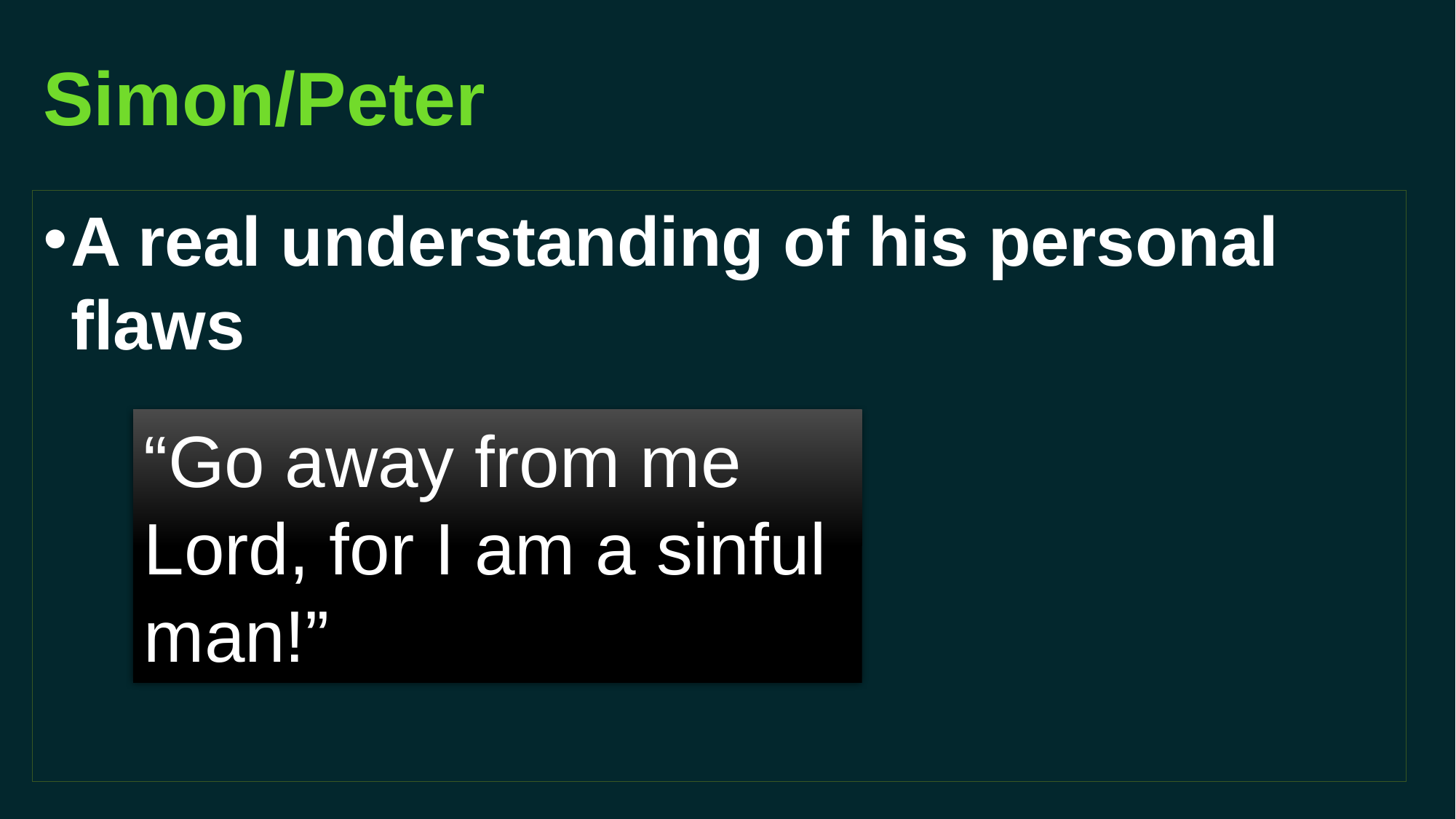

# Simon/Peter
A real understanding of his personal flaws

“Go away from me Lord, for I am a sinful man!”